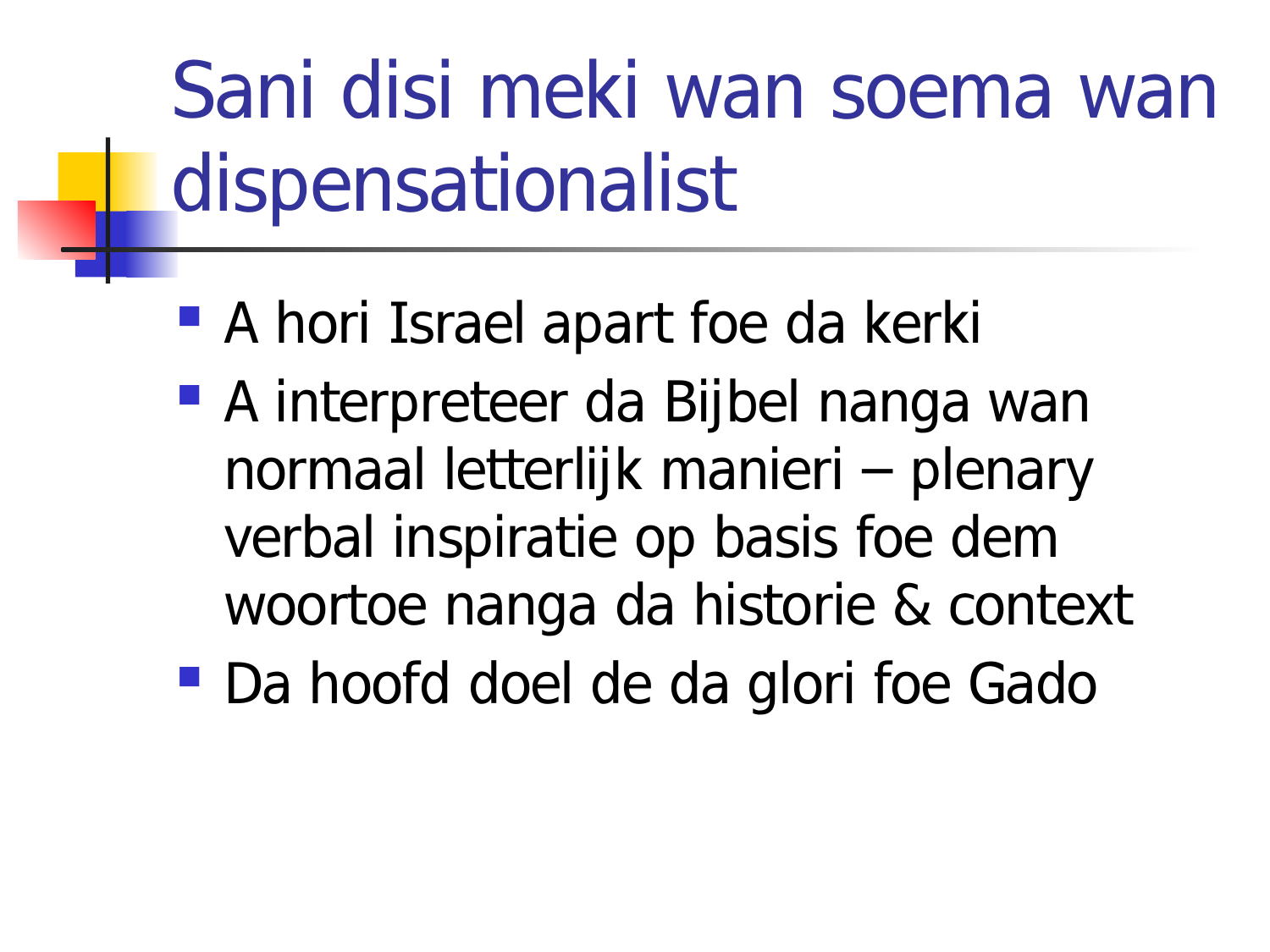

# Sani disi meki wan soema wan dispensationalist
A hori Israel apart foe da kerki
A interpreteer da Bijbel nanga wan normaal letterlijk manieri – plenary verbal inspiratie op basis foe dem woortoe nanga da historie & context
Da hoofd doel de da glori foe Gado